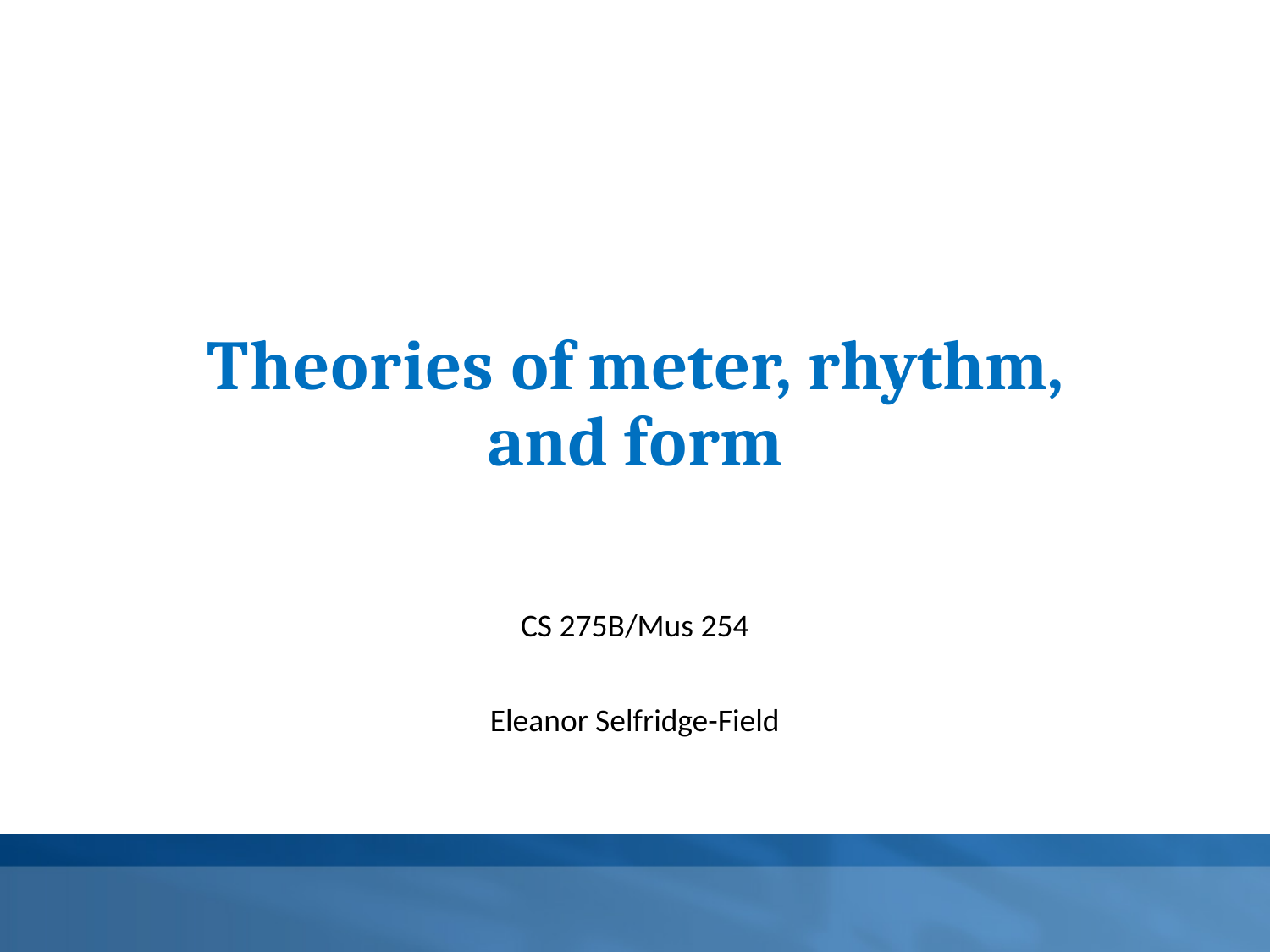

# Theories of meter, rhythm, and form
CS 275B/Mus 254

Eleanor Selfridge-Field